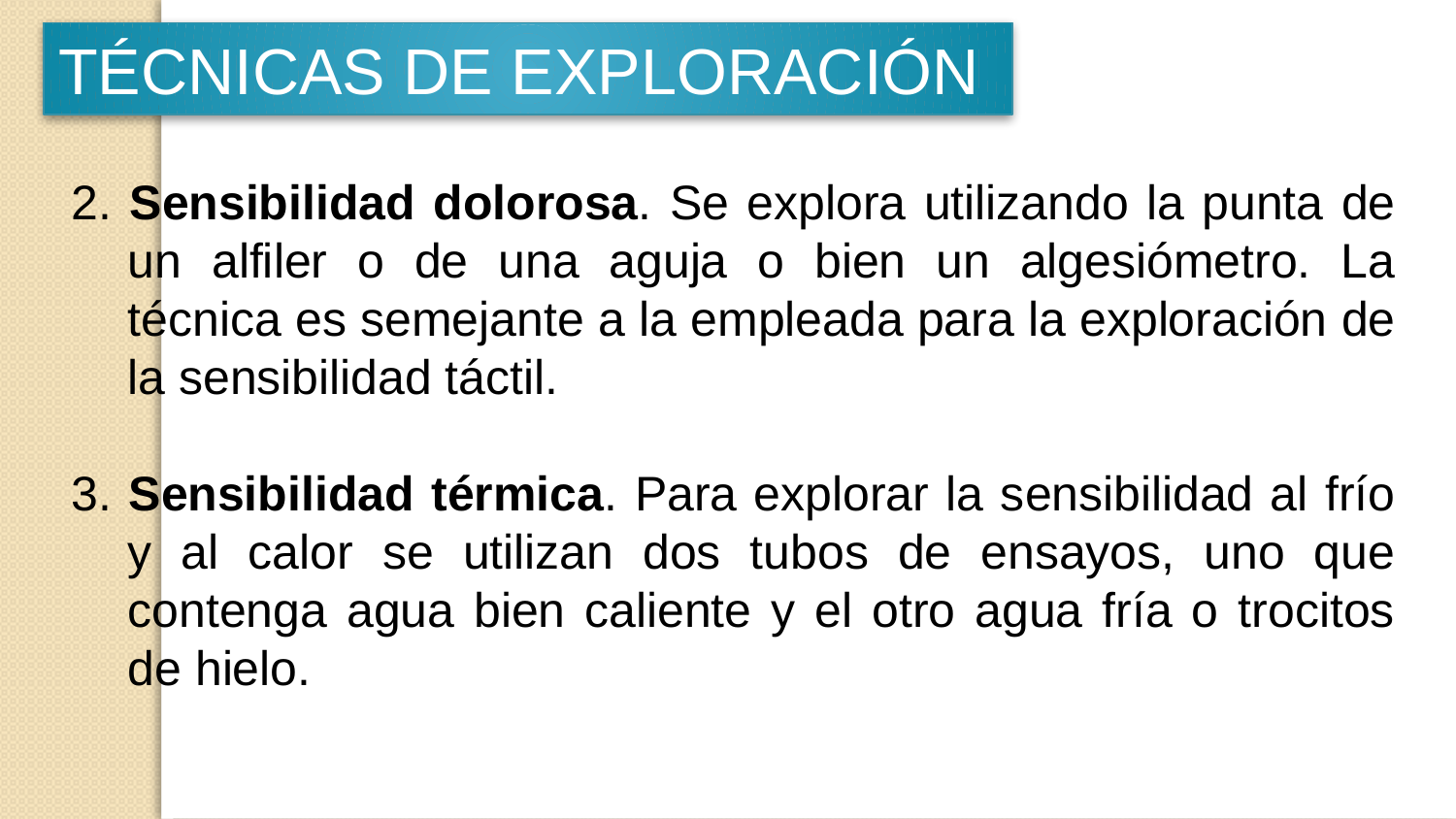

TÉCNICAS DE EXPLORACIÓN
2. Sensibilidad dolorosa. Se explora utilizando la punta de un alfiler o de una aguja o bien un algesiómetro. La técnica es semejante a la empleada para la exploración de la sensibilidad táctil.

3. Sensibilidad térmica. Para explorar la sensibilidad al frío y al calor se utilizan dos tubos de ensayos, uno que contenga agua bien caliente y el otro agua fría o trocitos de hielo.